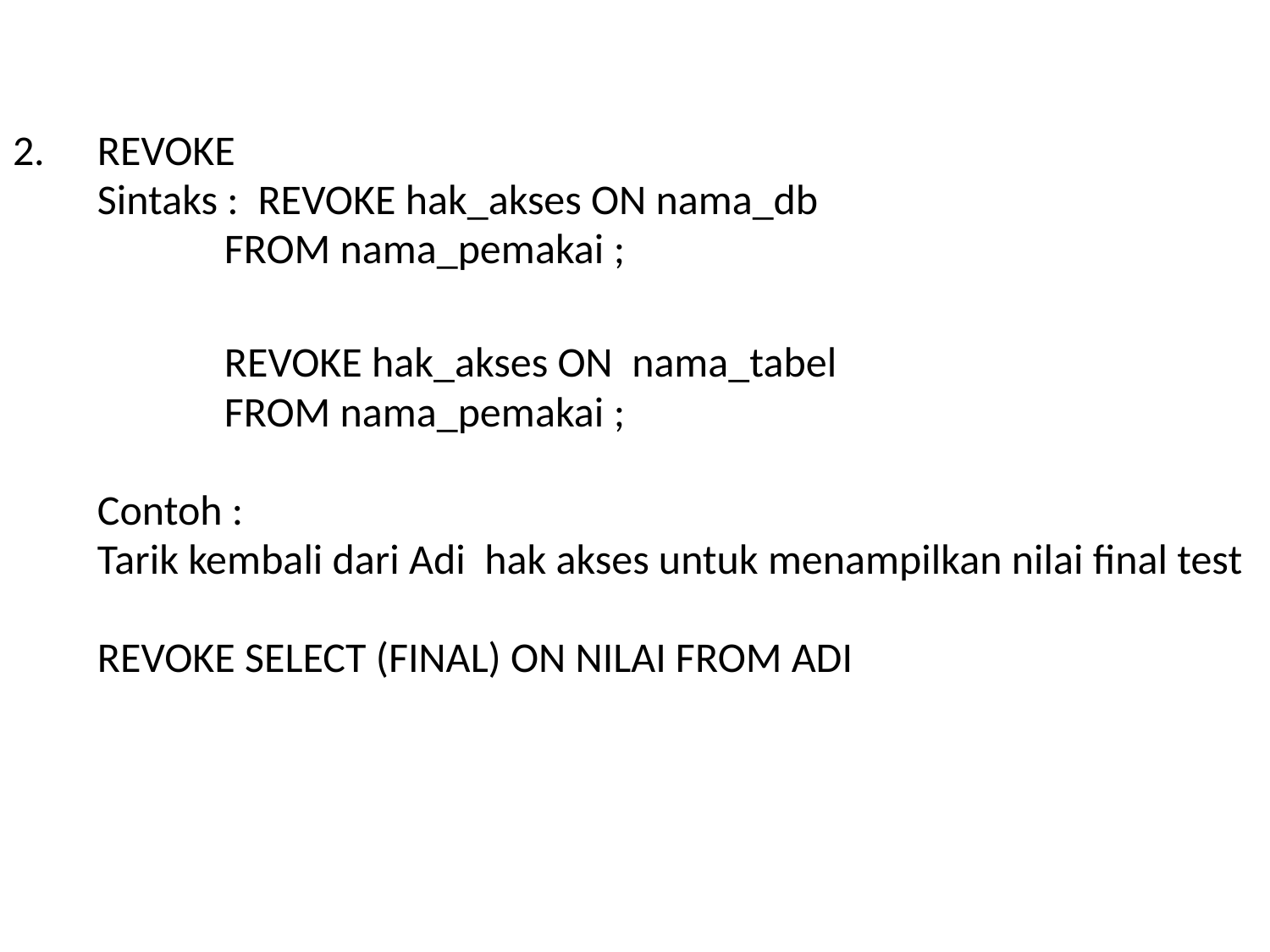

2.	REVOKE
	Sintaks :  REVOKE hak_akses ON nama_db
		FROM nama_pemakai ;

		REVOKE hak_akses ON  nama_tabel
		FROM nama_pemakai ;

	Contoh :
	Tarik kembali dari Adi  hak akses untuk menampilkan nilai final test

	REVOKE SELECT (FINAL) ON NILAI FROM ADI